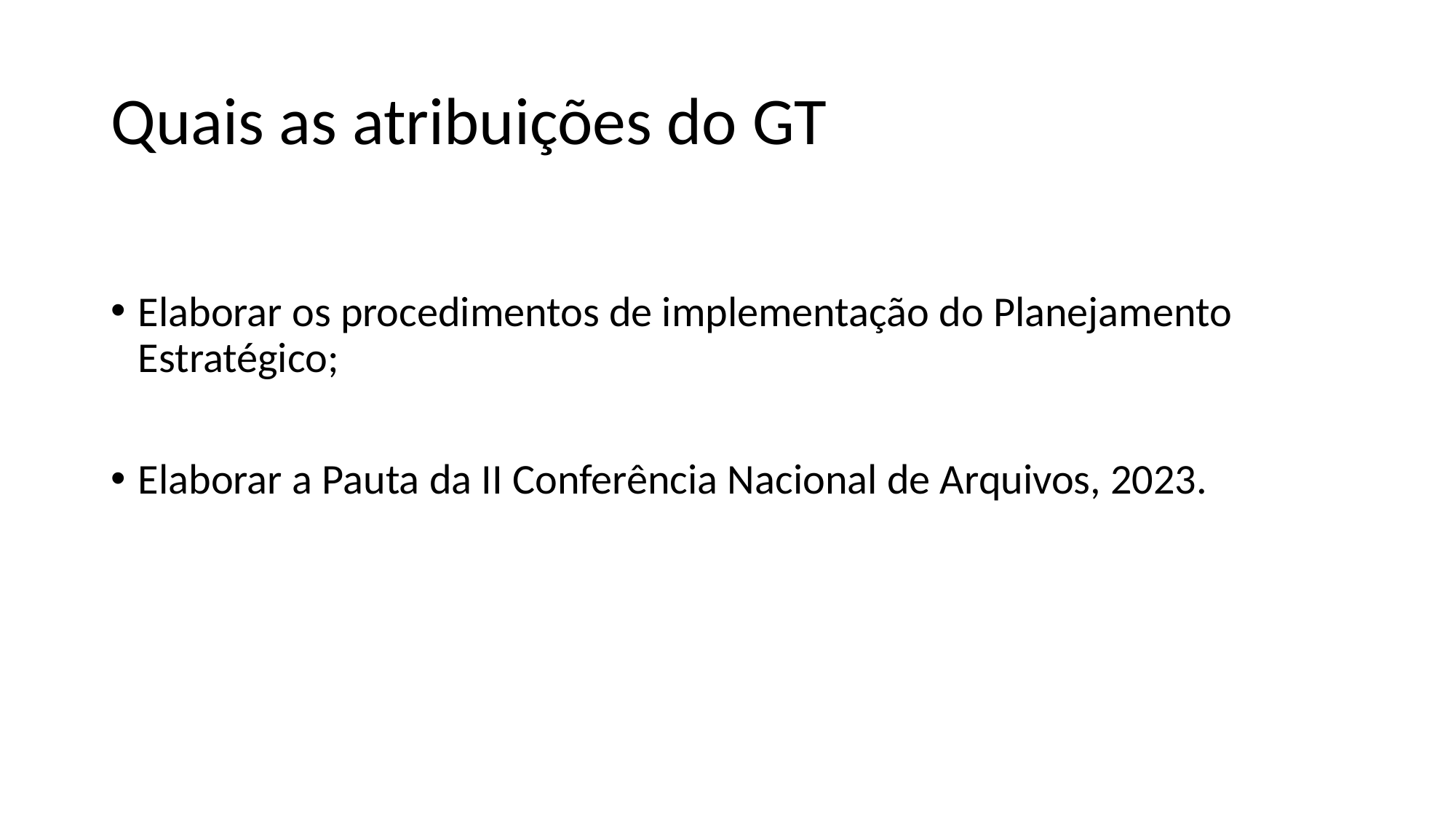

# Quais as atribuições do GT

Elaborar os procedimentos de implementação do Planejamento Estratégico;

Elaborar a Pauta da II Conferência Nacional de Arquivos, 2023.